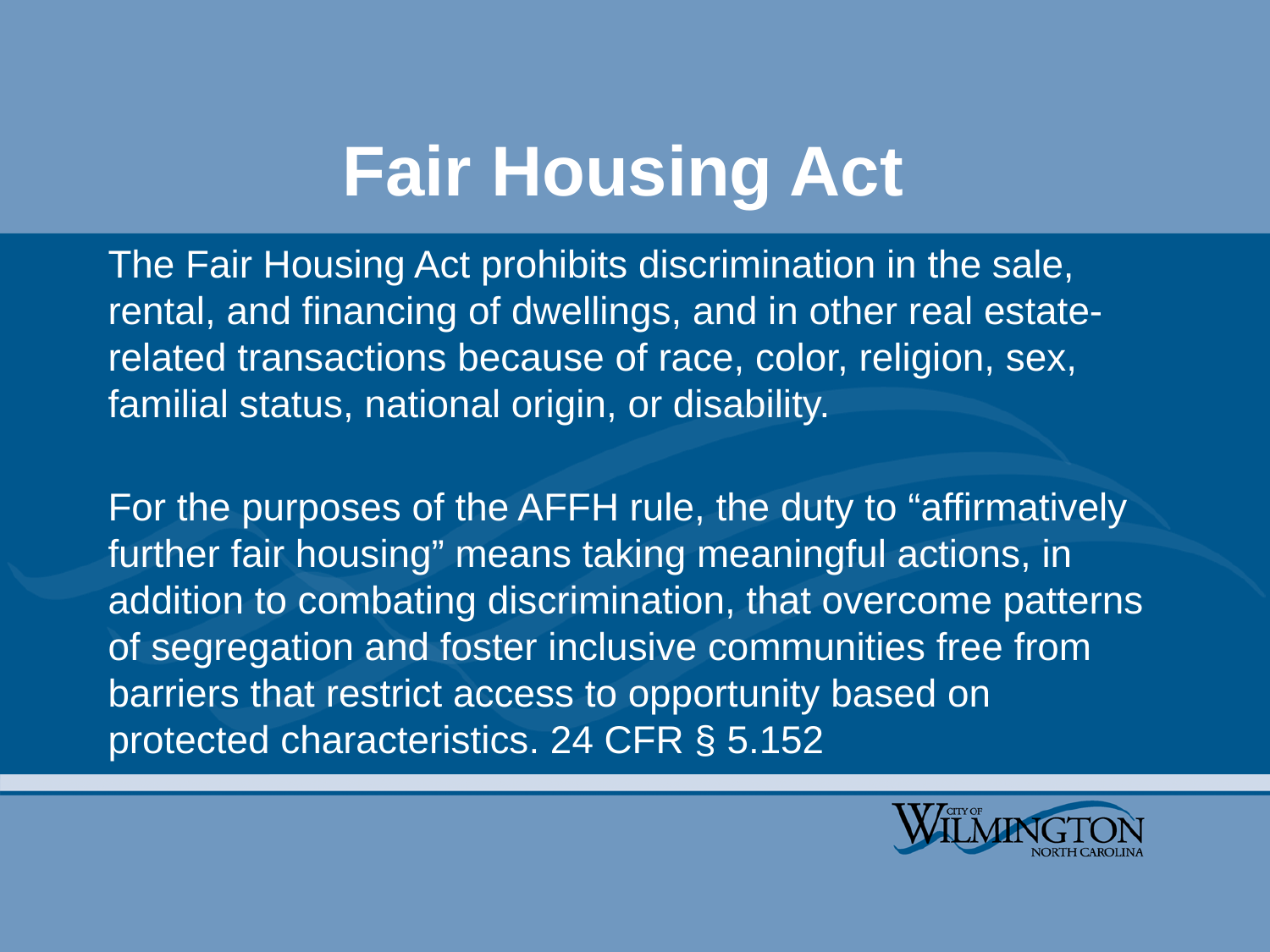

# Fair Housing Act
The Fair Housing Act prohibits discrimination in the sale, rental, and financing of dwellings, and in other real estate-related transactions because of race, color, religion, sex, familial status, national origin, or disability.

For the purposes of the AFFH rule, the duty to “affirmatively further fair housing” means taking meaningful actions, in addition to combating discrimination, that overcome patterns of segregation and foster inclusive communities free from barriers that restrict access to opportunity based on protected characteristics. 24 CFR § 5.152